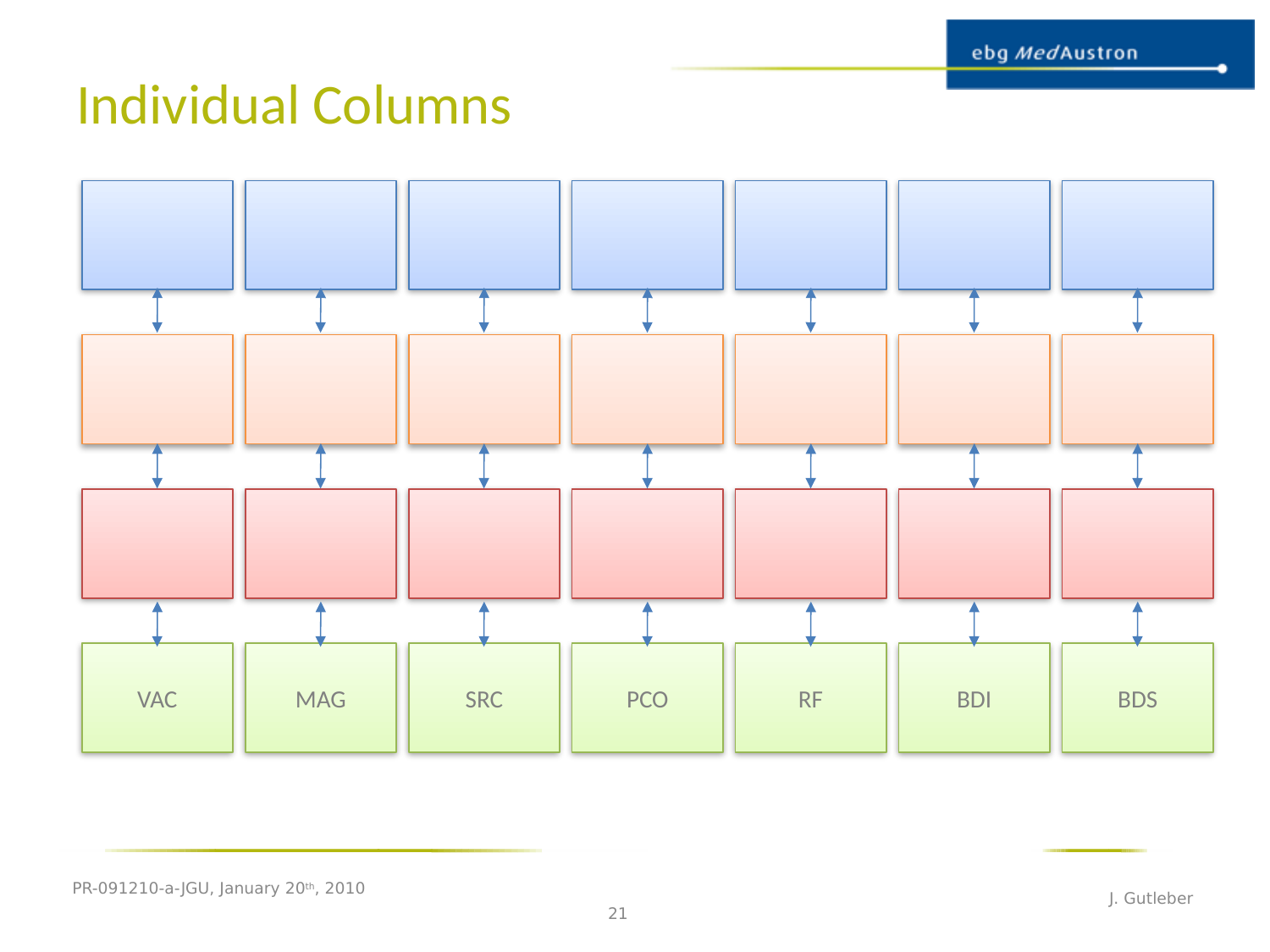

# Individual Columns

VAC
MAG
BDI
BDS
SRC
PCO
RF
PR-091210-a-JGU, January 20th, 2010

J. Gutleber
21